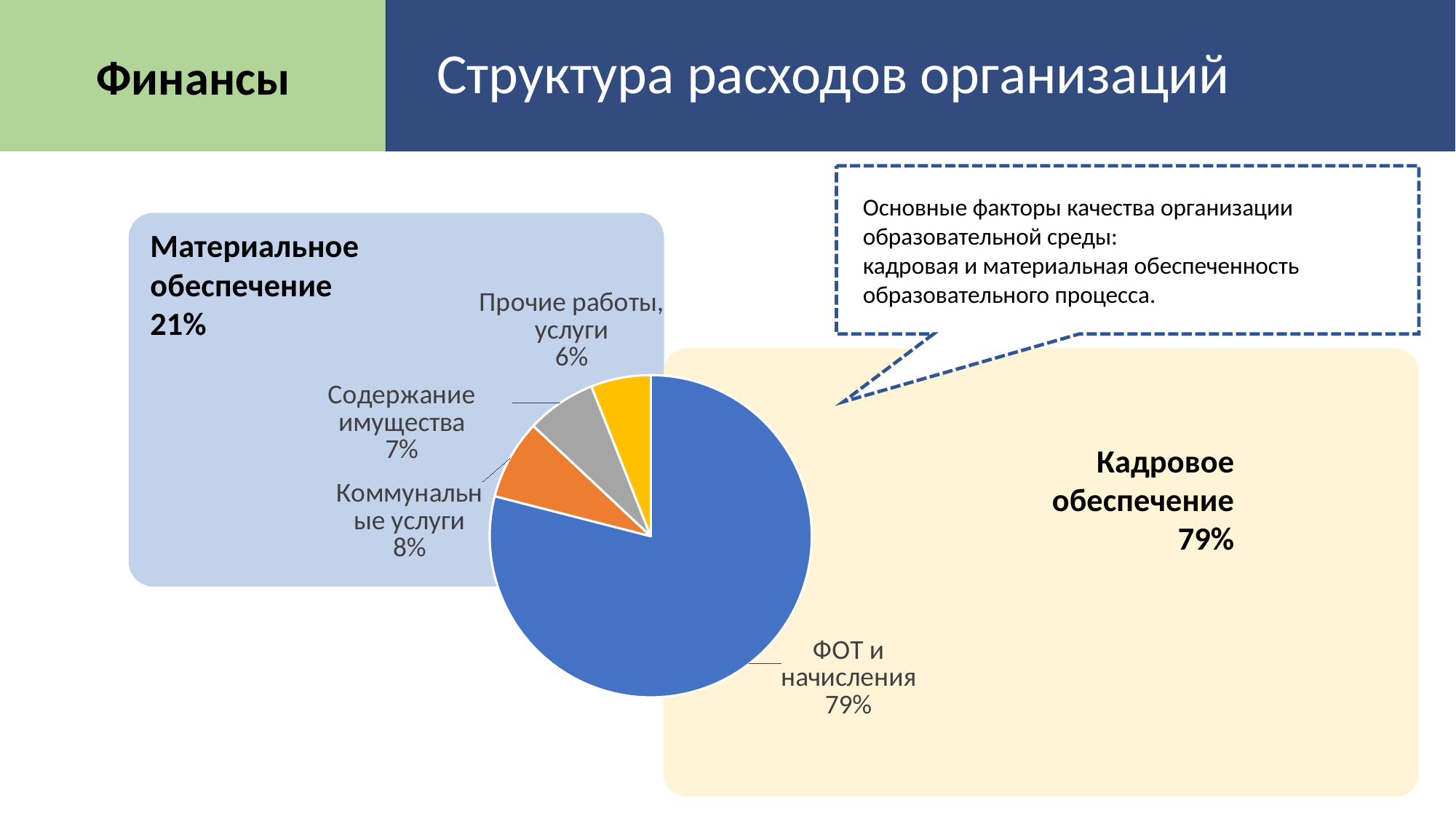

Финансы
Структура расходов организаций
Основные факторы качества организации образовательной среды:
кадровая и материальная обеспеченность образовательного процесса.

Материальное обеспечение
21%

### Chart

| Category | Кировская область |
|---|---|
| ФОТ и начисления | 0.79 |
| Коммунальные услуги | 0.08 |
| Содержание имущества | 0.07 |
| Прочие работы, услуги | 0.06 |
| Связь, транспорт и прочее | None |
Кадровое обеспечение 79%